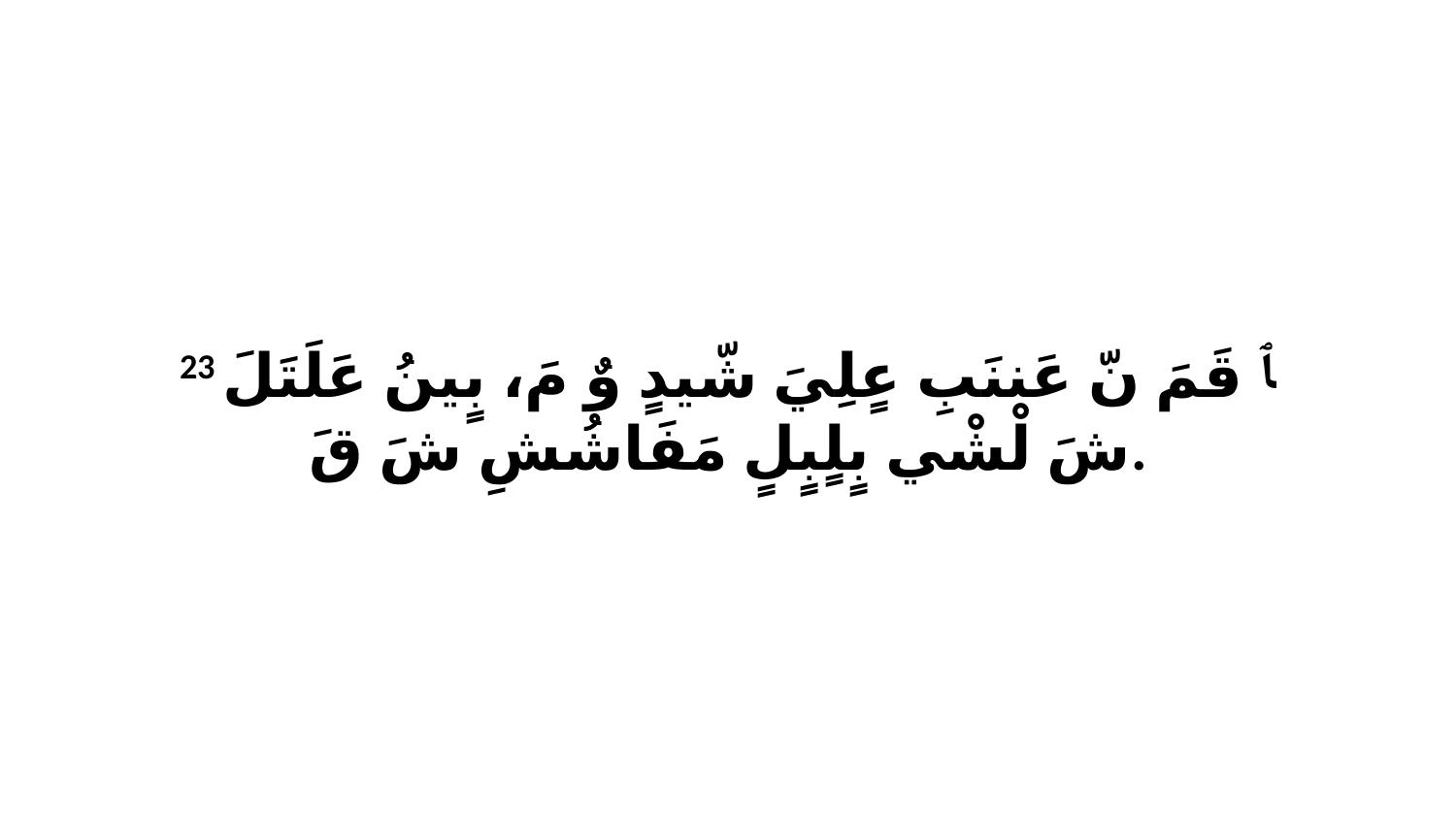

23 ﭑ قَمَ نّ عَننَبِ عٍلِيَ شّيدٍ وٌ مَ، بٍينُ عَلَتَلَ شَ لْشْي بٍلٍبٍلٍ مَفَاشُشِ شَ قَ.